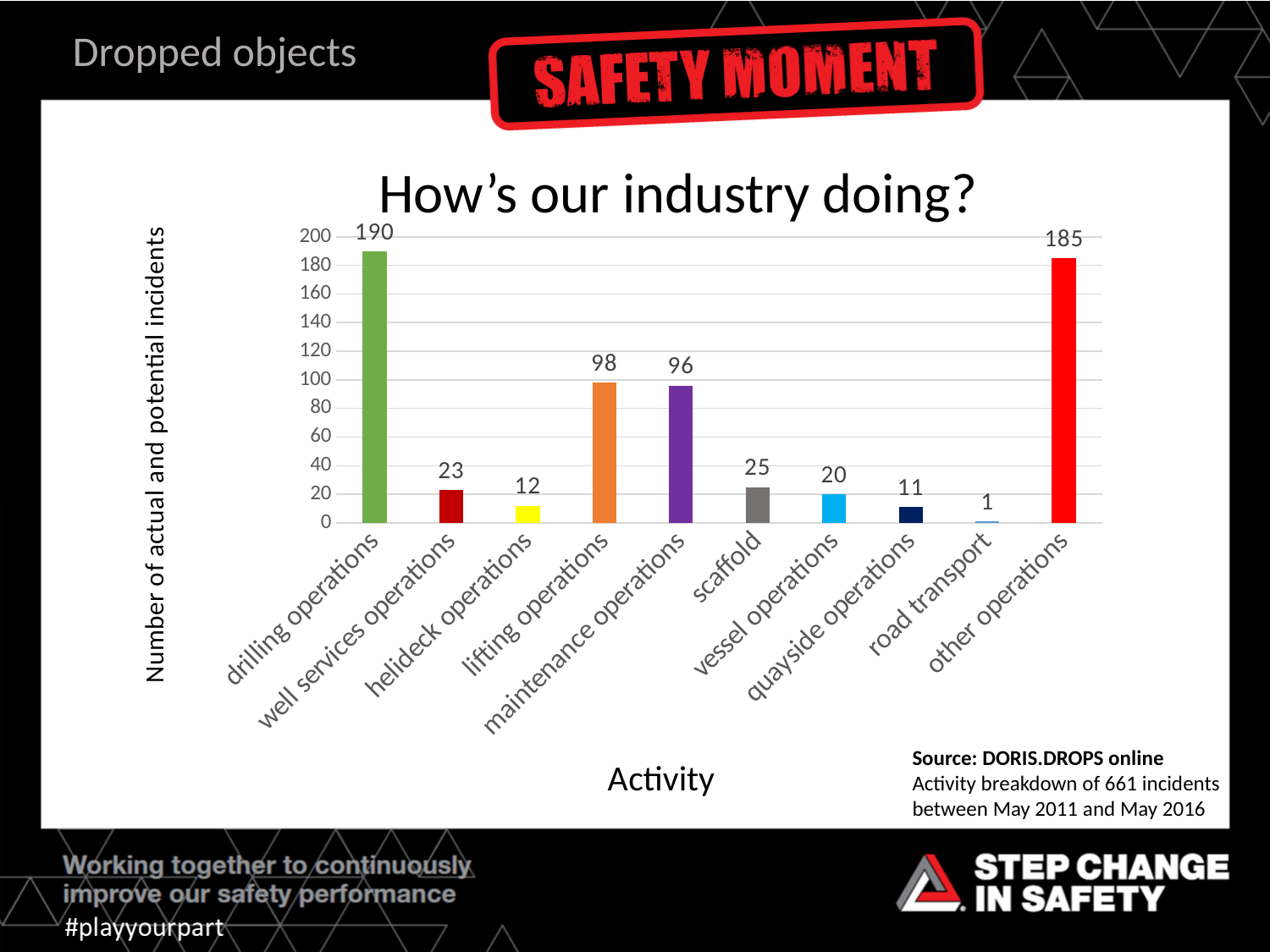

# Dropped objects
How’s our industry doing?

### Chart

| Category |  |
|---|---|
| drilling operations | 190.0 |
| well services operations | 23.0 |
| helideck operations | 12.0 |
| lifting operations | 98.0 |
| maintenance operations | 96.0 |
| scaffold | 25.0 |
| vessel operations | 20.0 |
| quayside operations | 11.0 |
| road transport | 1.0 |
| other operations | 185.0 |
Source: DORIS.DROPS online
Activity breakdown of 661 incidents
between May 2011 and May 2016